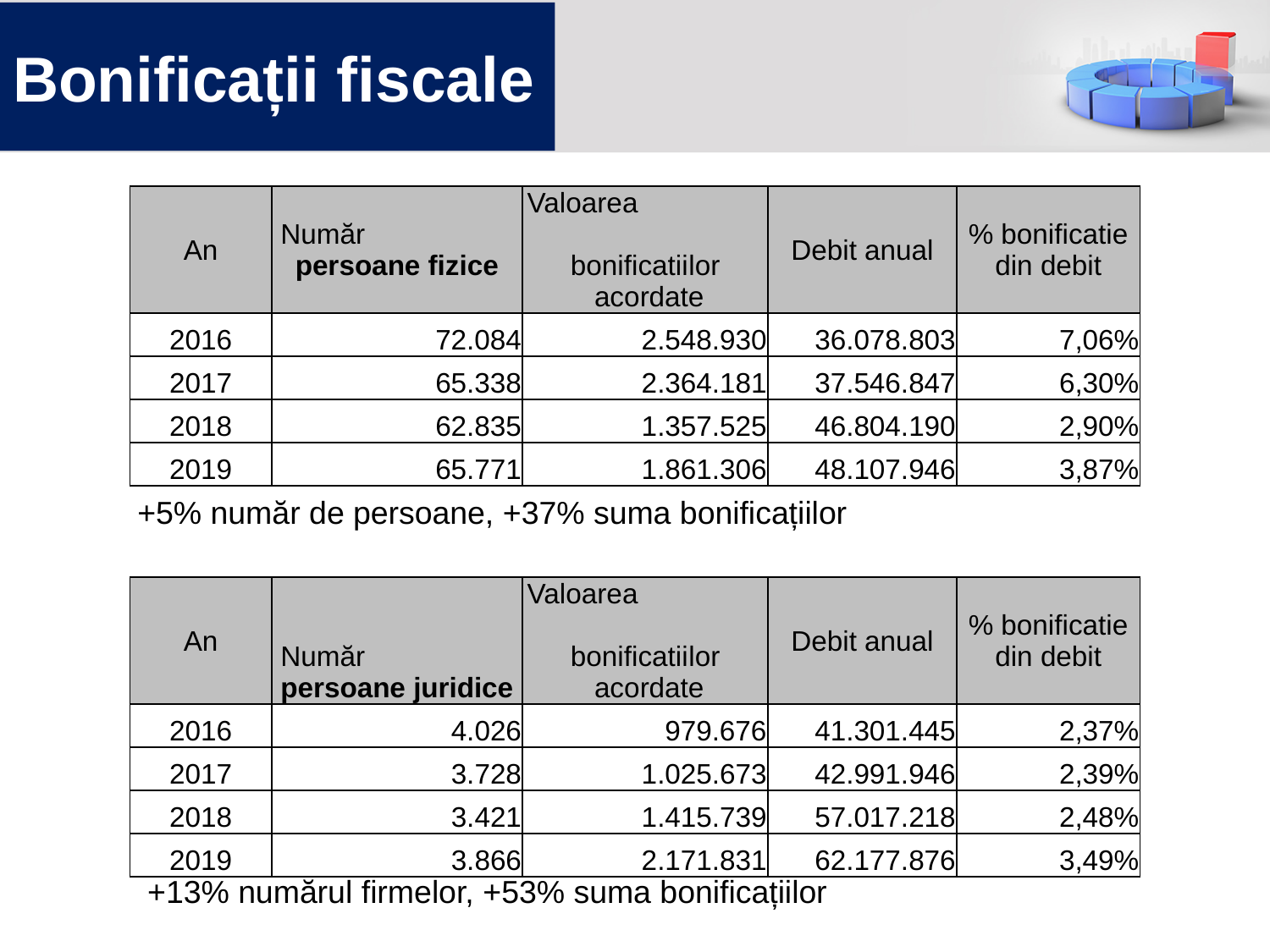

# Bonificații fiscale
| An | Număr persoane fizice | Valoarea bonificatiilor acordate | Debit anual | % bonificatie din debit |
| --- | --- | --- | --- | --- |
| 2016 | 72.084 | 2.548.930 | 36.078.803 | 7,06% |
| 2017 | 65.338 | 2.364.181 | 37.546.847 | 6,30% |
| 2018 | 62.835 | 1.357.525 | 46.804.190 | 2,90% |
| 2019 | 65.771 | 1.861.306 | 48.107.946 | 3,87% |
|  |  |  |  |  |
| An | Număr persoane juridice | Valoarea bonificatiilor acordate | Debit anual | % bonificatie din debit |
| 2016 | 4.026 | 979.676 | 41.301.445 | 2,37% |
| 2017 | 3.728 | 1.025.673 | 42.991.946 | 2,39% |
| 2018 | 3.421 | 1.415.739 | 57.017.218 | 2,48% |
| 2019 | 3.866 | 2.171.831 | 62.177.876 | 3,49% |
+5% număr de persoane, +37% suma bonificațiilor
+13% numărul firmelor, +53% suma bonificațiilor